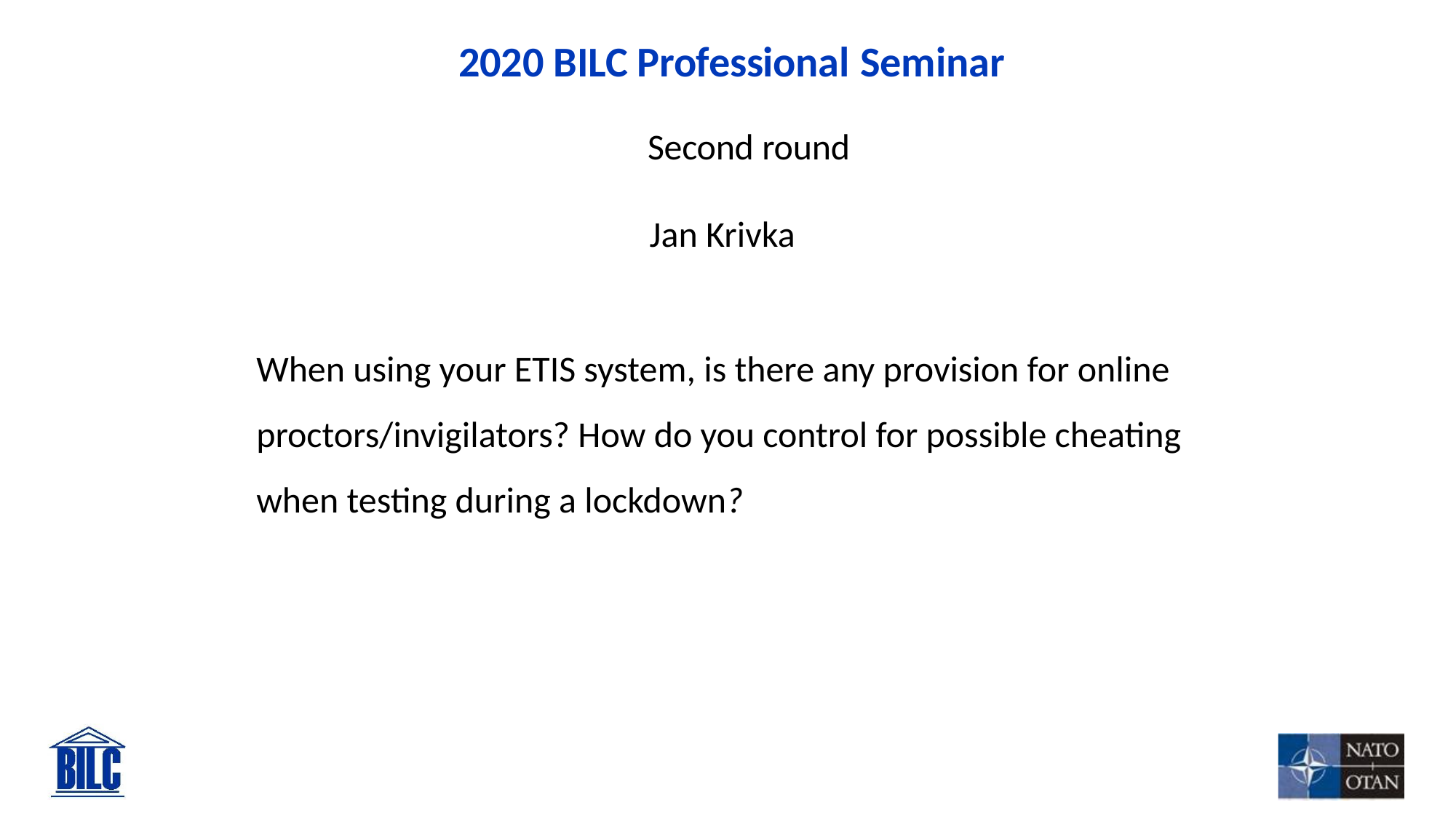

# 2020 BILC Professional Seminar
Second round

     Jan Krivka

When using your ETIS system, is there any provision for online proctors/invigilators? How do you control for possible cheating when testing during a lockdown?